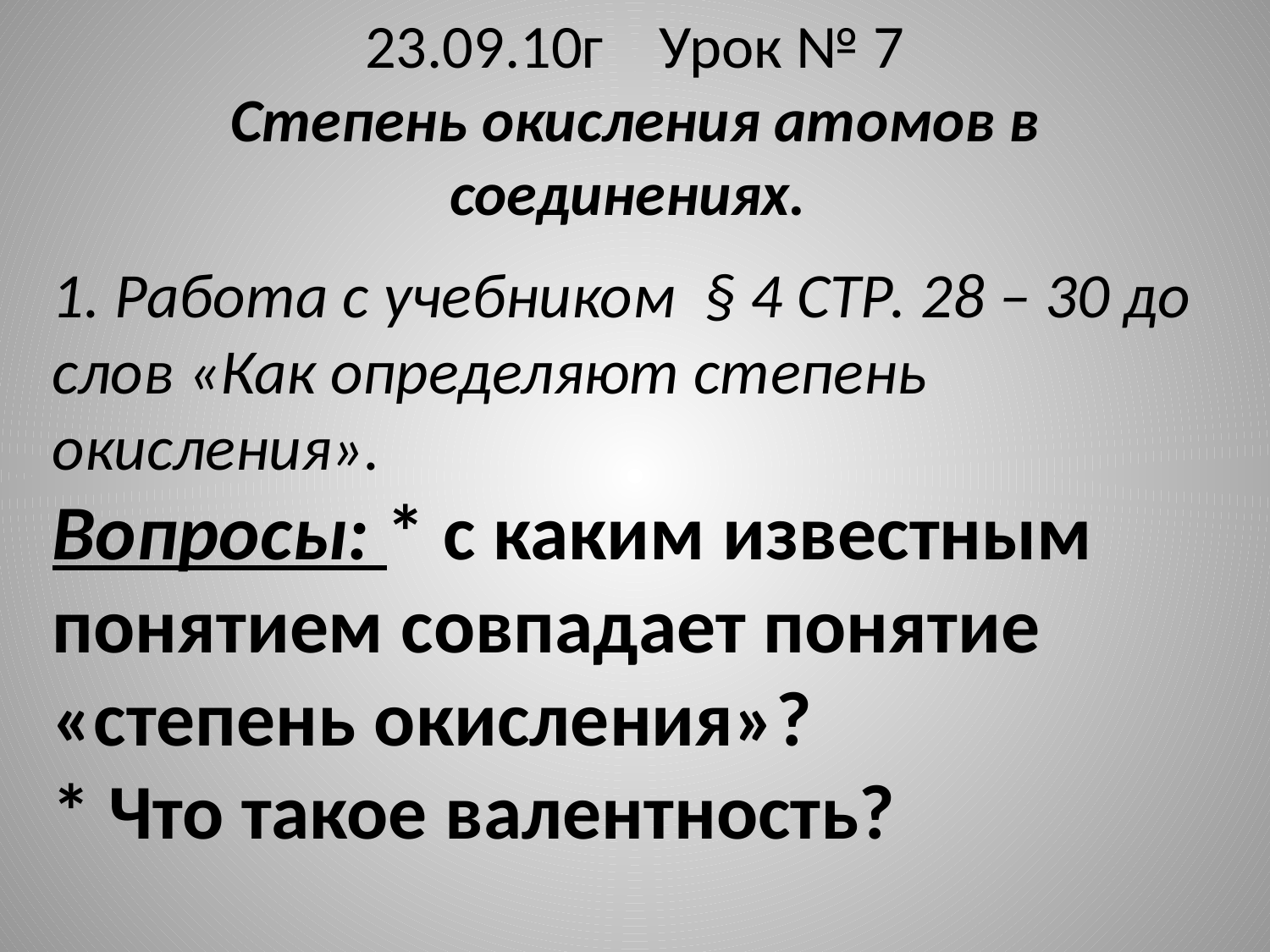

# 23.09.10г    Урок № 7 Степень окисления атомов в соединениях.
1. Работа с учебником  § 4 СТР. 28 – 30 до слов «Как определяют степень окисления».
Вопросы: * с каким известным понятием совпадает понятие «степень окисления»?
* Что такое валентность?